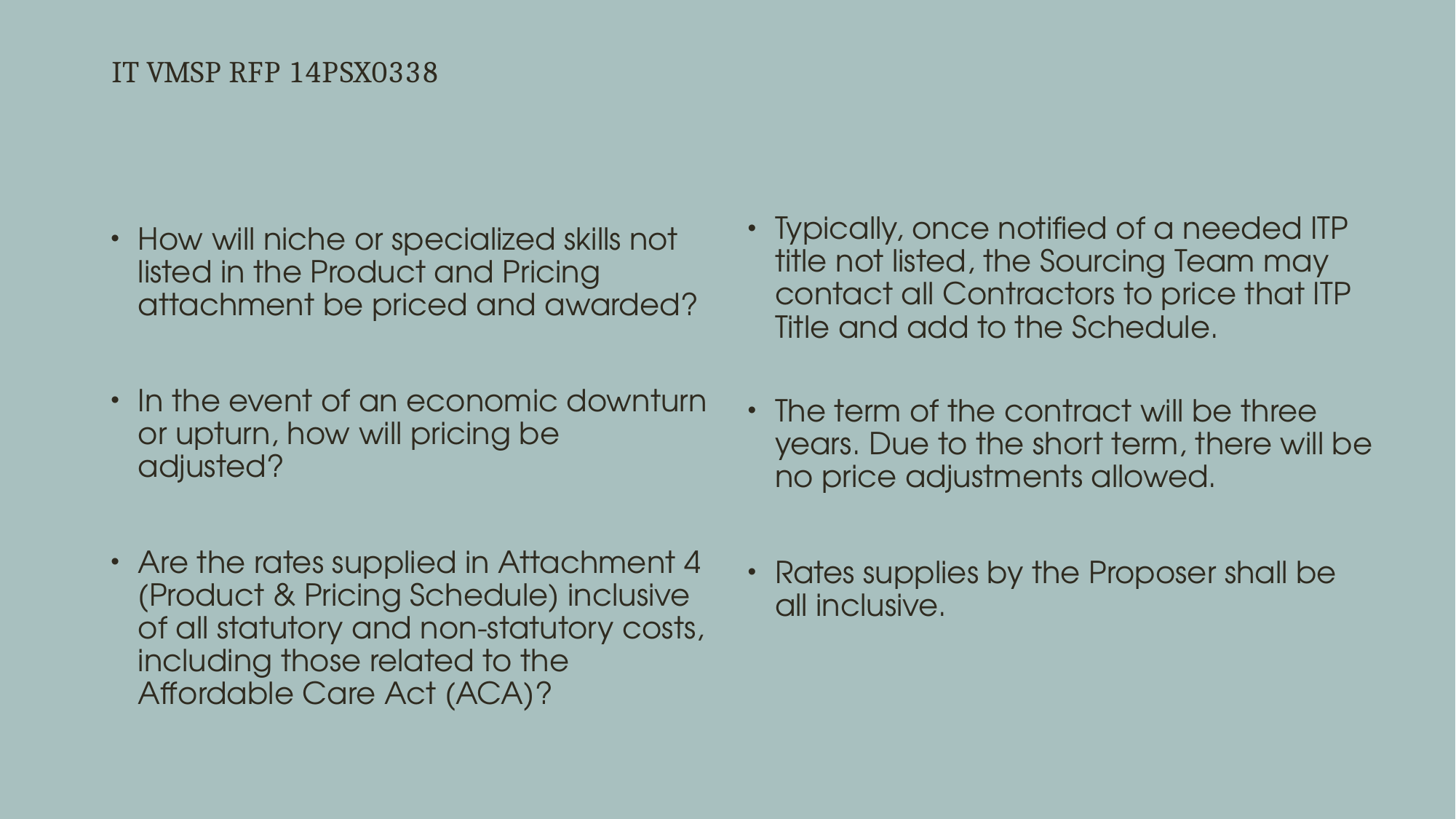

# IT VMSP RFP 14PSX0338
Typically, once notified of a needed ITP title not listed, the Sourcing Team may contact all Contractors to price that ITP Title and add to the Schedule.

The term of the contract will be three years. Due to the short term, there will be no price adjustments allowed.

Rates supplies by the Proposer shall be all inclusive.

How will niche or specialized skills not listed in the Product and Pricing attachment be priced and awarded?

In the event of an economic downturn or upturn, how will pricing be adjusted?

Are the rates supplied in Attachment 4 (Product & Pricing Schedule) inclusive of all statutory and non-statutory costs, including those related to the Affordable Care Act (ACA)?